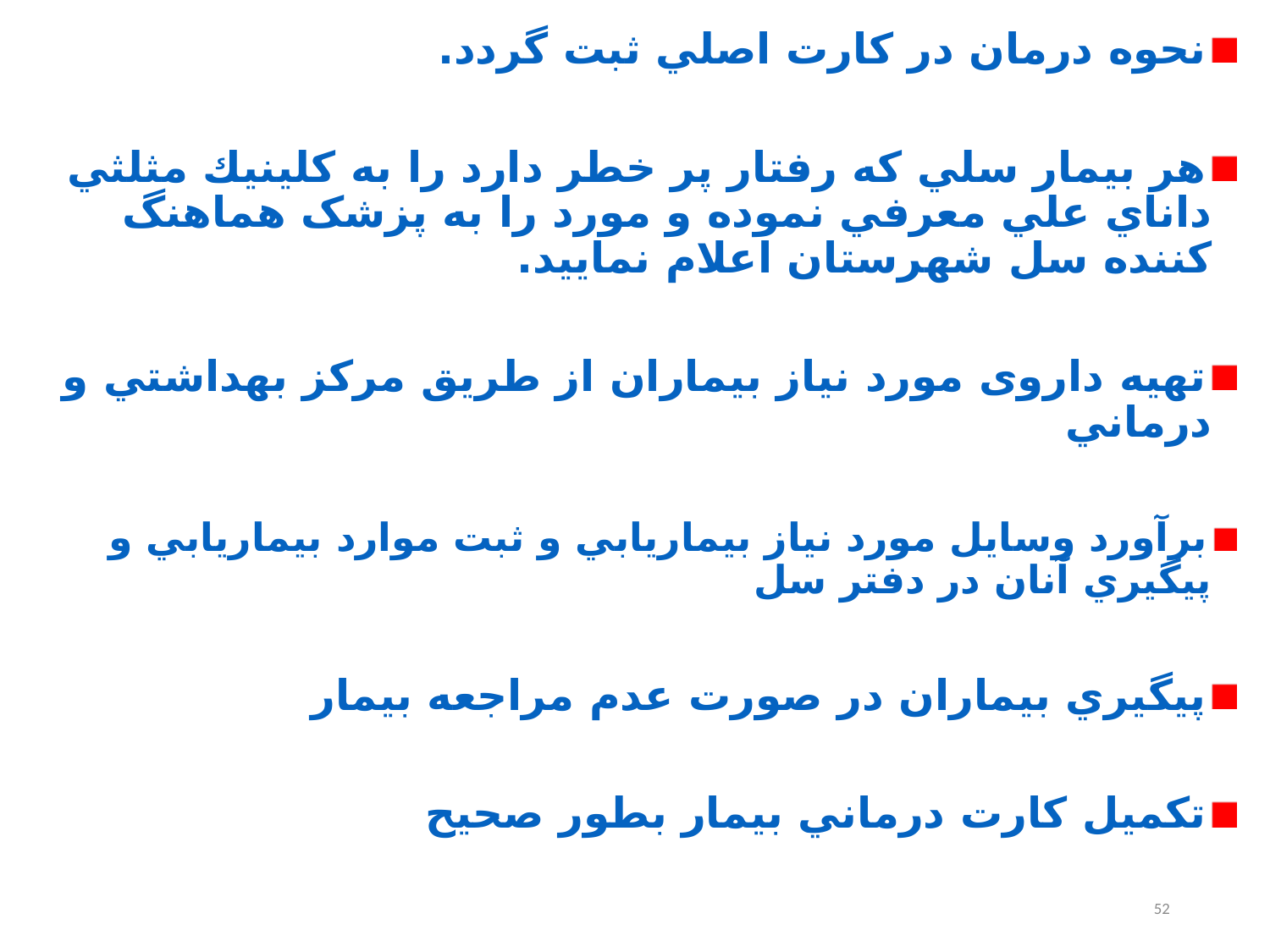

نحوه درمان در كارت اصلي ثبت گردد.

هر بيمار سلي كه رفتار پر خطر دارد را به كلينيك مثلثي داناي علي معرفي نموده و مورد را به پزشک هماهنگ کننده سل شهرستان اعلام نمایید.

تهيه داروی مورد نیاز بیماران از طريق مركز بهداشتي و درماني

برآورد وسايل مورد نياز بيماريابي و ثبت موارد بيماريابي و پيگيري آنان در دفتر سل

پيگيري بيماران در صورت عدم مراجعه بيمار

تكميل كارت درماني بيمار بطور صحيح

52